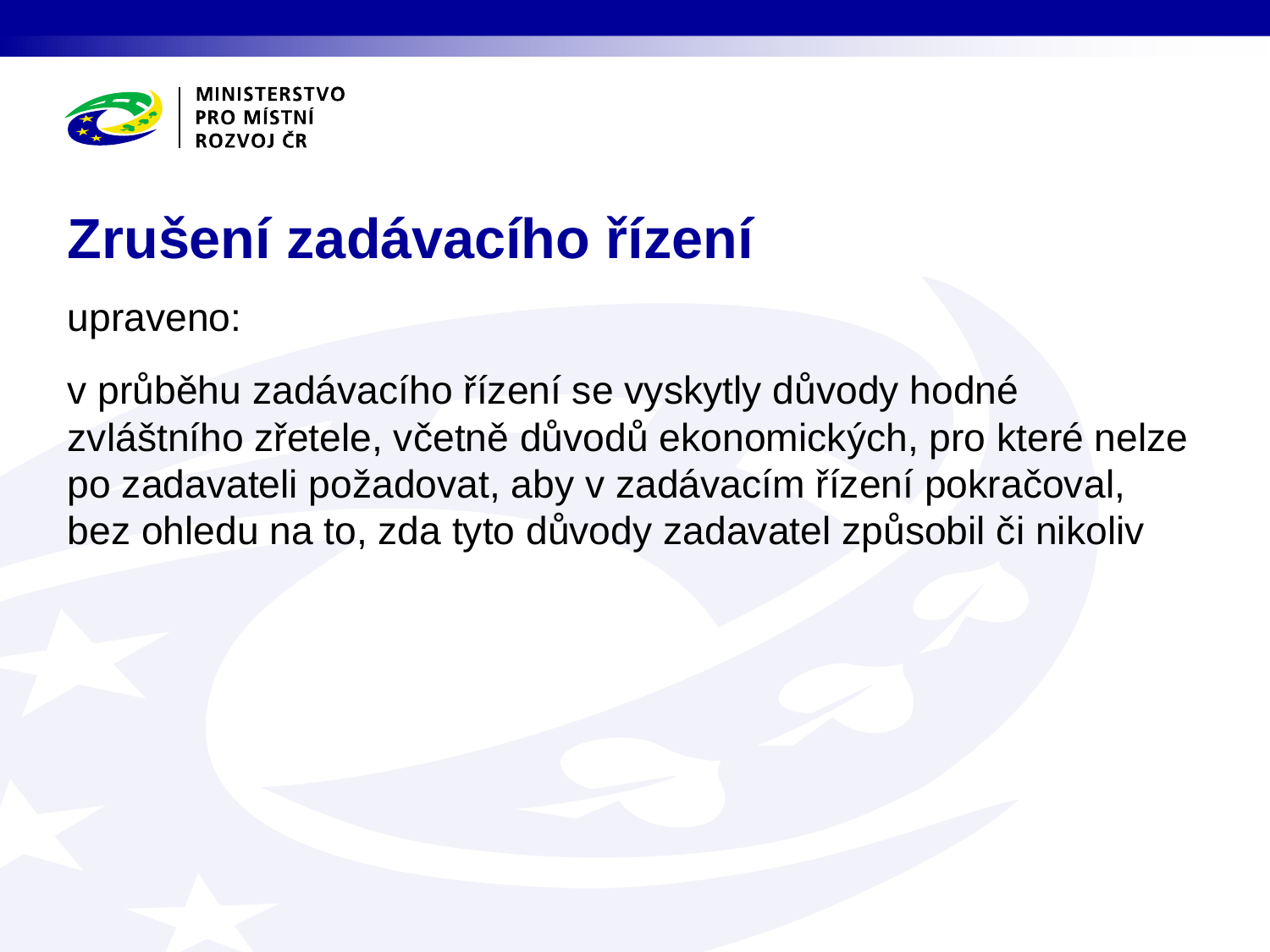

# Zrušení zadávacího řízení
upraveno:
v průběhu zadávacího řízení se vyskytly důvody hodné zvláštního zřetele, včetně důvodů ekonomických, pro které nelze po zadavateli požadovat, aby v zadávacím řízení pokračoval, bez ohledu na to, zda tyto důvody zadavatel způsobil či nikoliv